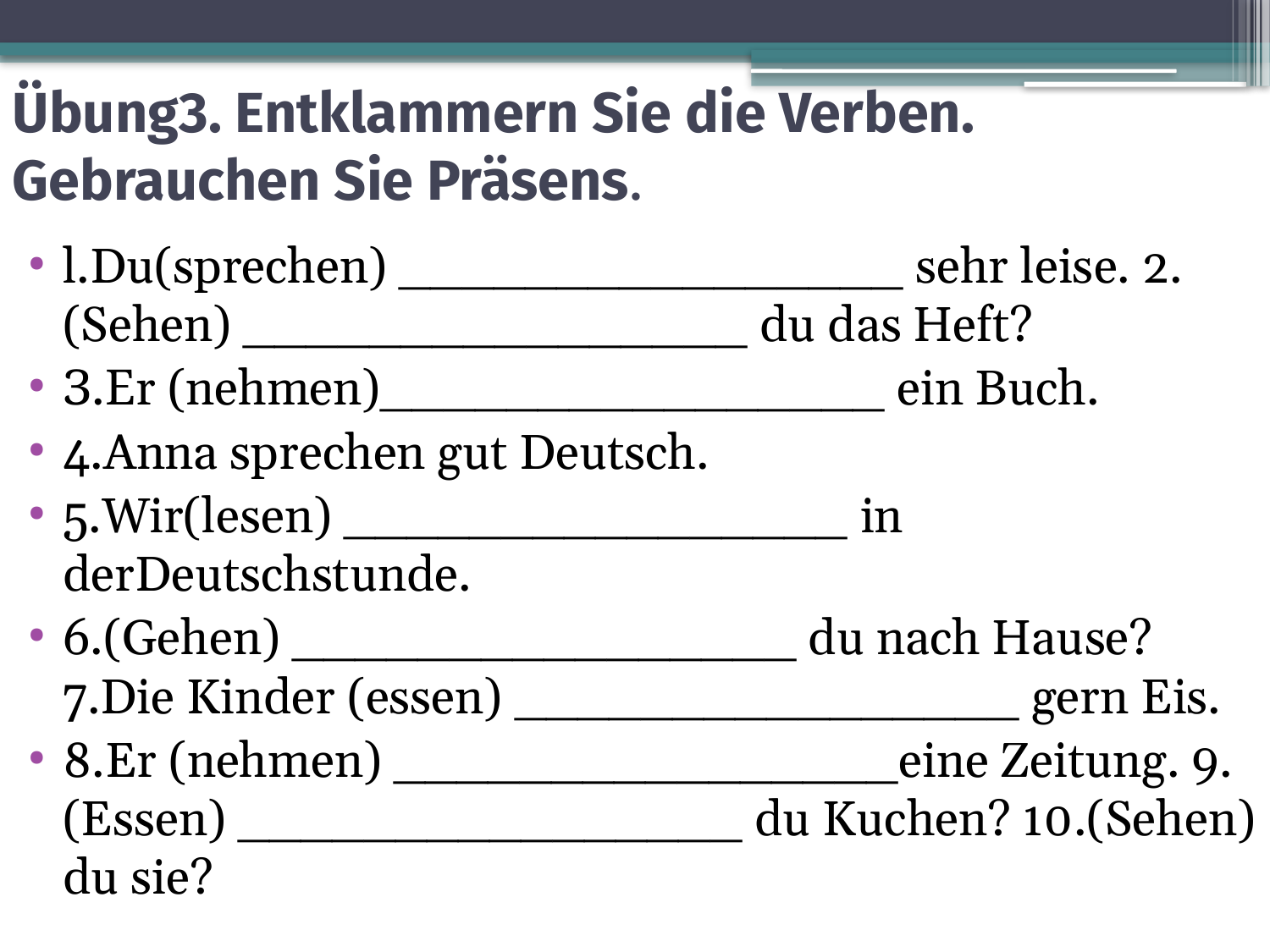

# Übung3. Entklammern Sie die Verben. Gebrauchen Sie Präsens.
l.Du(sprechen) ________________ sehr leise. 2.(Sehen) ________________ du das Heft?
З.Еr (nehmen)________________ ein Buch.
4.Anna sprechen gut Deutsch.
5.Wir(lesen) ________________ in derDeutschstunde.
6.(Gehen) ________________ du nach Hause? 7.Die Kinder (essen) ________________ gern Eis.
8.Er (nehmen) ________________eine Zeitung. 9.(Essen) ________________ du Kuchen? 10.(Sehen) du sie?